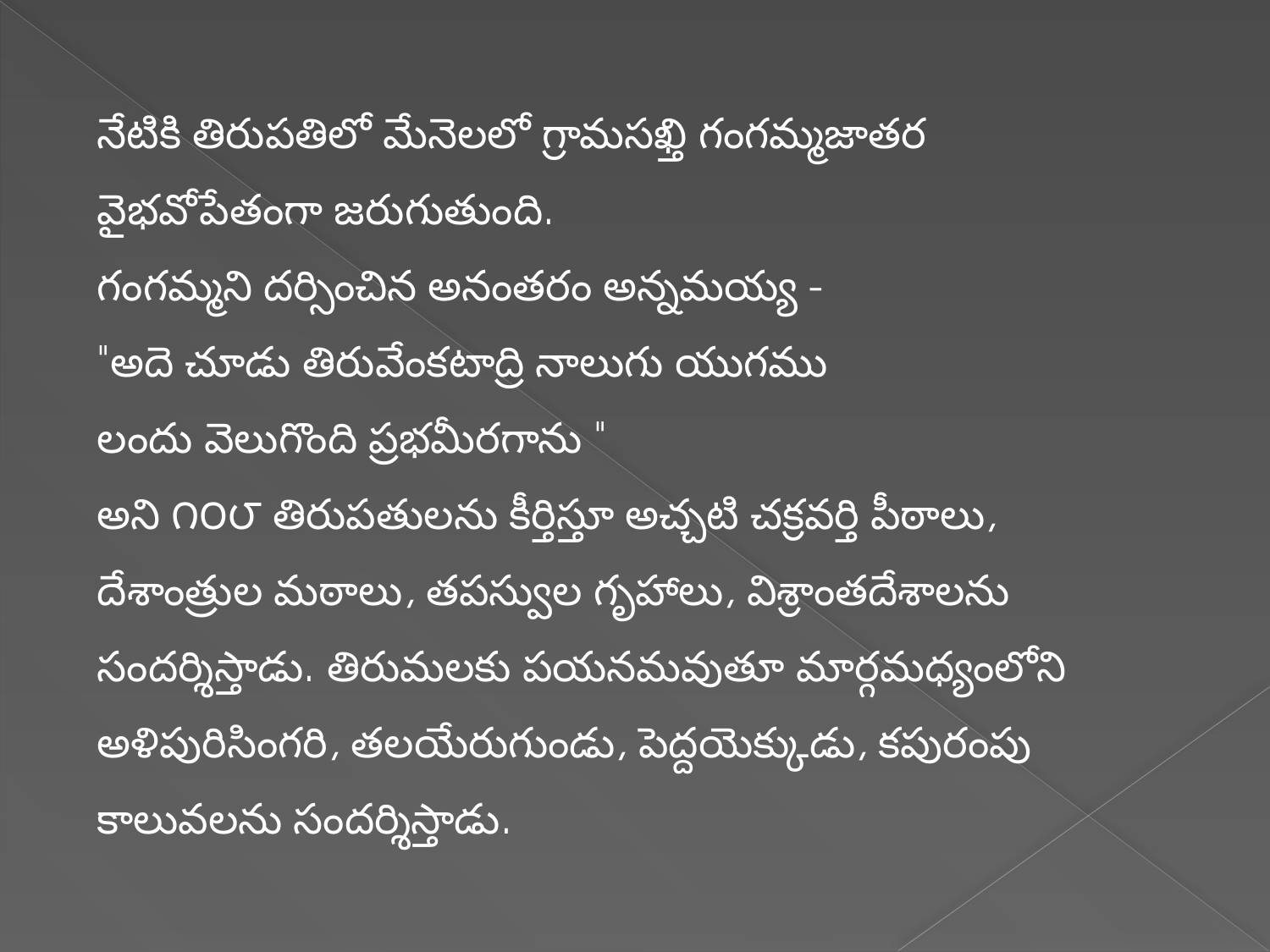

నేటికి తిరుపతిలో మేనెలలో గ్రామసఖ్తి గంగమ్మజాతర వైభవోపేతంగా జరుగుతుంది.
గంగమ్మని దర్సించిన అనంతరం అన్నమయ్య -
"అదె చూడు తిరువేంకటాద్రి నాలుగు యుగము
లందు వెలుగొంది ప్రభమీరగాను "
అని ౧౦౮ తిరుపతులను కీర్తిస్తూ అచ్చటి చక్రవర్తి పీఠాలు, దేశాంత్రుల మఠాలు, తపస్వుల గృహాలు, విశ్రాంతదేశాలను సందర్శిస్తాడు. తిరుమలకు పయనమవుతూ మార్గమధ్యంలోని అళిపురిసింగరి, తలయేరుగుండు, పెద్దయెక్కుడు, కపురంపు కాలువలను సందర్శిస్తాడు.